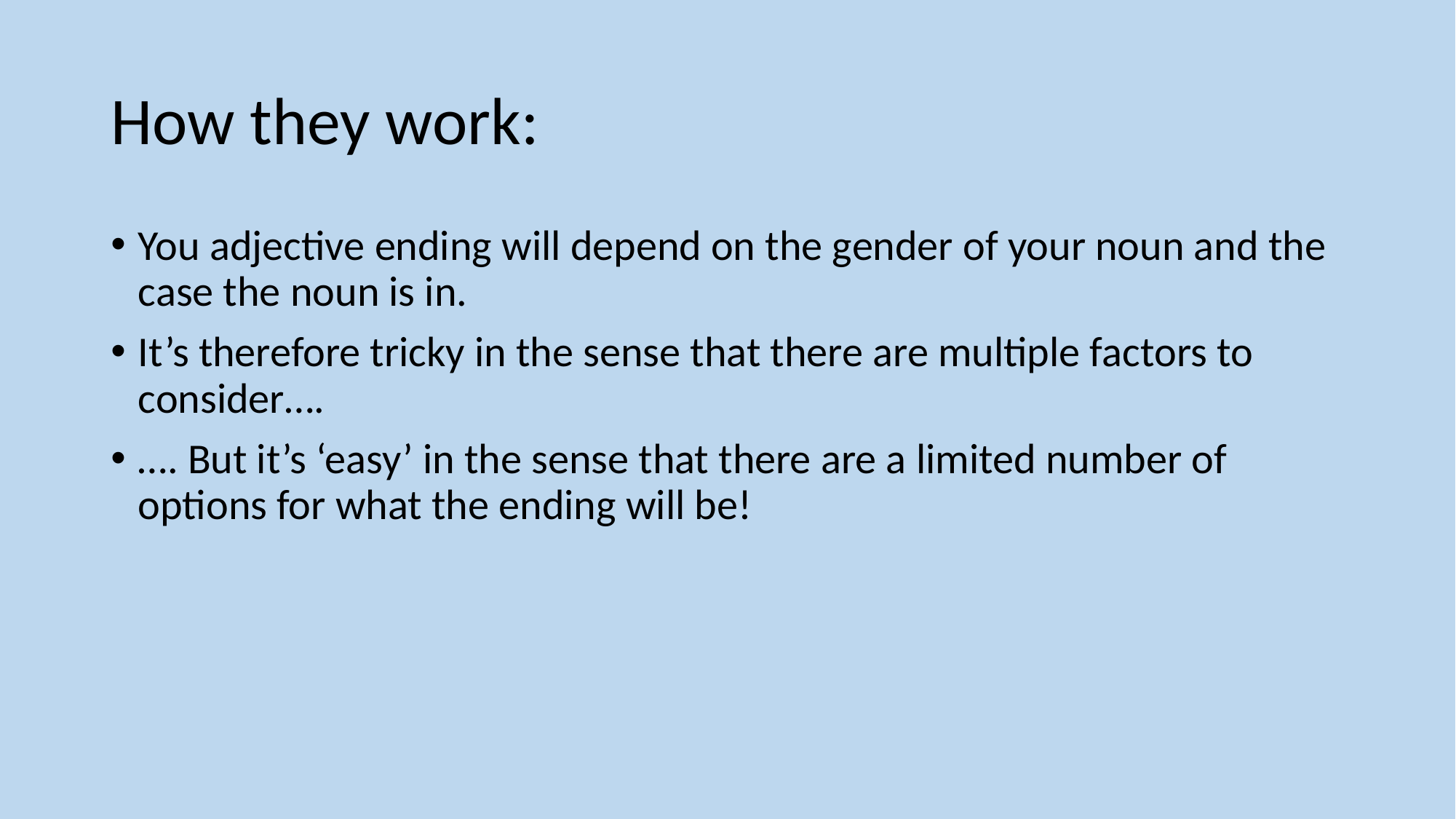

# How they work:
You adjective ending will depend on the gender of your noun and the case the noun is in.
It’s therefore tricky in the sense that there are multiple factors to consider….
…. But it’s ‘easy’ in the sense that there are a limited number of options for what the ending will be!